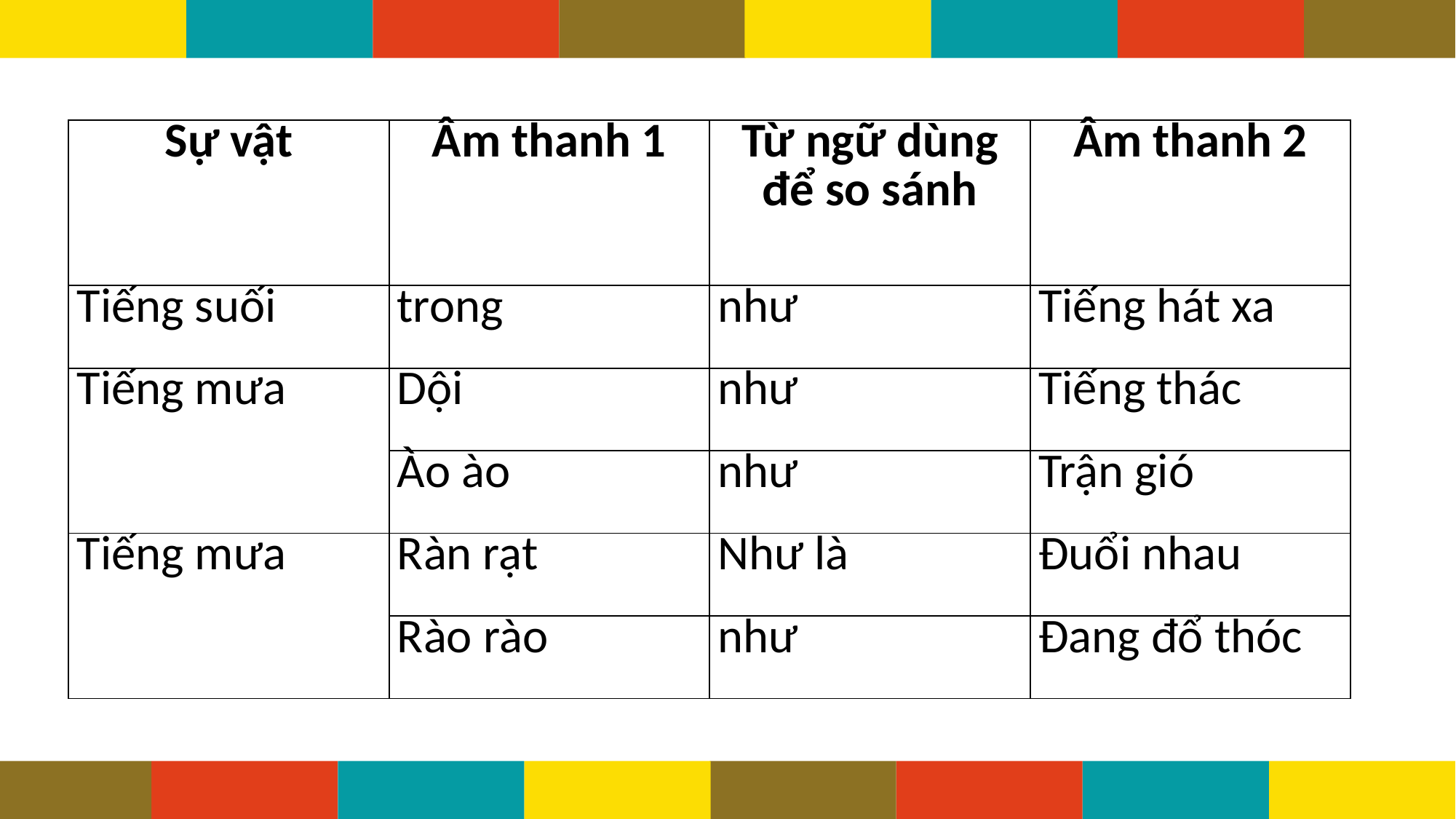

| Sự vật | Âm thanh 1 | Từ ngữ dùng để so sánh | Âm thanh 2 |
| --- | --- | --- | --- |
| Tiếng suối | trong | như | Tiếng hát xa |
| Tiếng mưa | Dội | như | Tiếng thác |
|  | Ào ào | như | Trận gió |
| Tiếng mưa | Ràn rạt | Như là | Đuổi nhau |
|  | Rào rào | như | Đang đổ thóc |